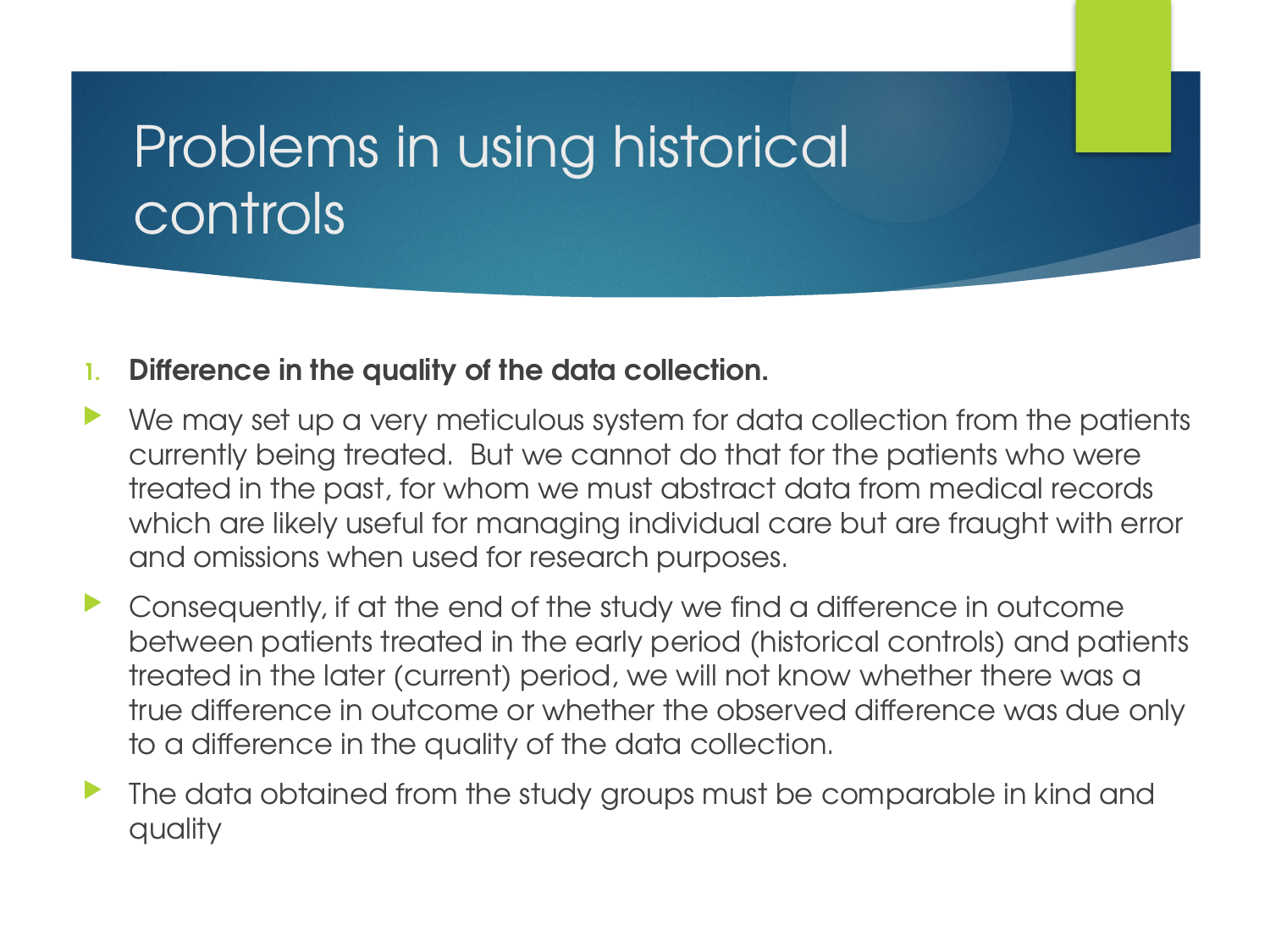

# Problems in using historical controls
Difference in the quality of the data collection.
We may set up a very meticulous system for data collection from the patients currently being treated.  But we cannot do that for the patients who were treated in the past, for whom we must abstract data from medical records which are likely useful for managing individual care but are fraught with error and omissions when used for research purposes.
Consequently, if at the end of the study we find a difference in outcome between patients treated in the early period (historical controls) and patients treated in the later (current) period, we will not know whether there was a true difference in outcome or whether the observed difference was due only to a difference in the quality of the data collection.
The data obtained from the study groups must be comparable in kind and quality